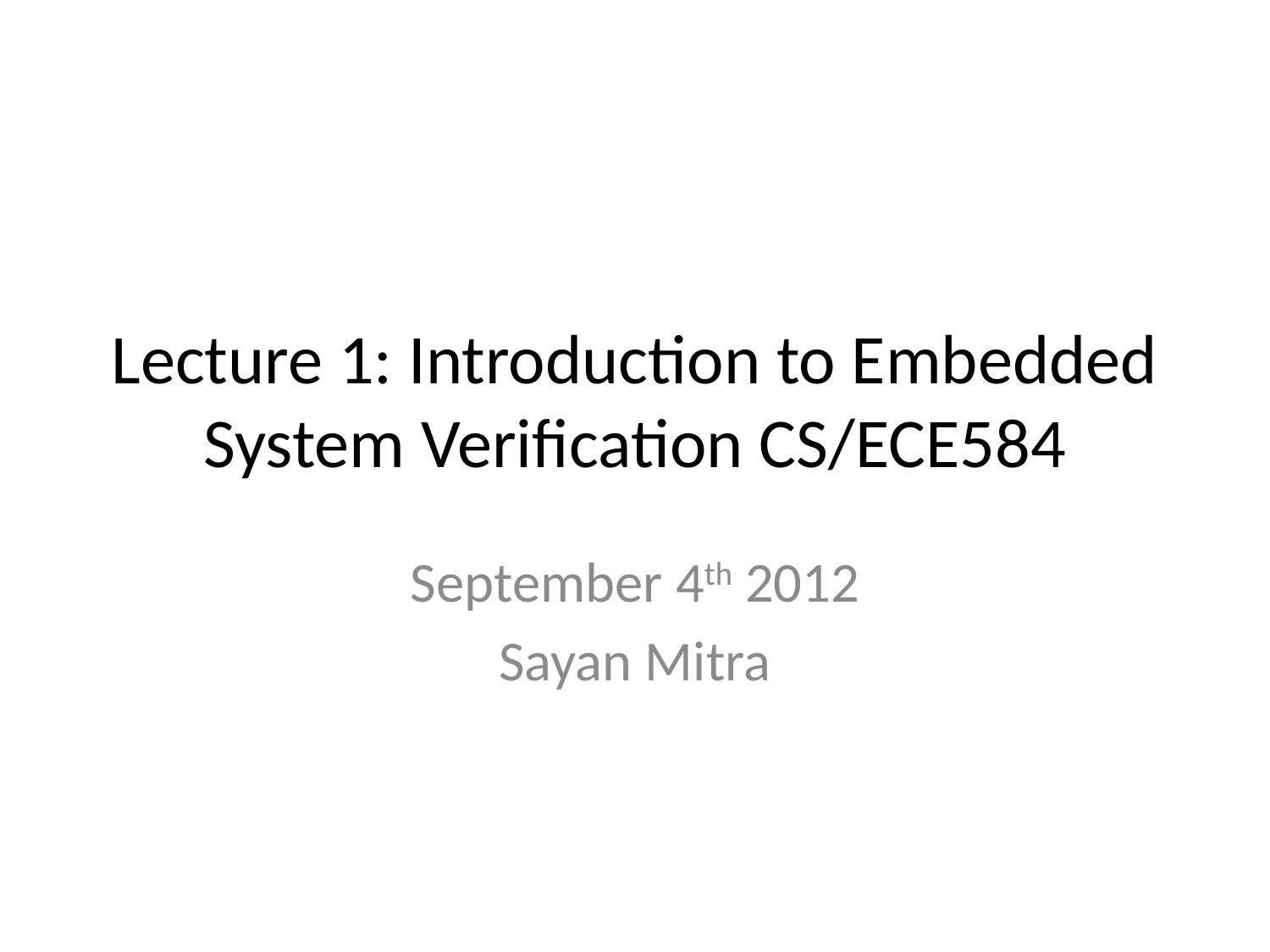

# Lecture 1: Introduction to Embedded System Verification CS/ECE584
September 4th 2012
Sayan Mitra